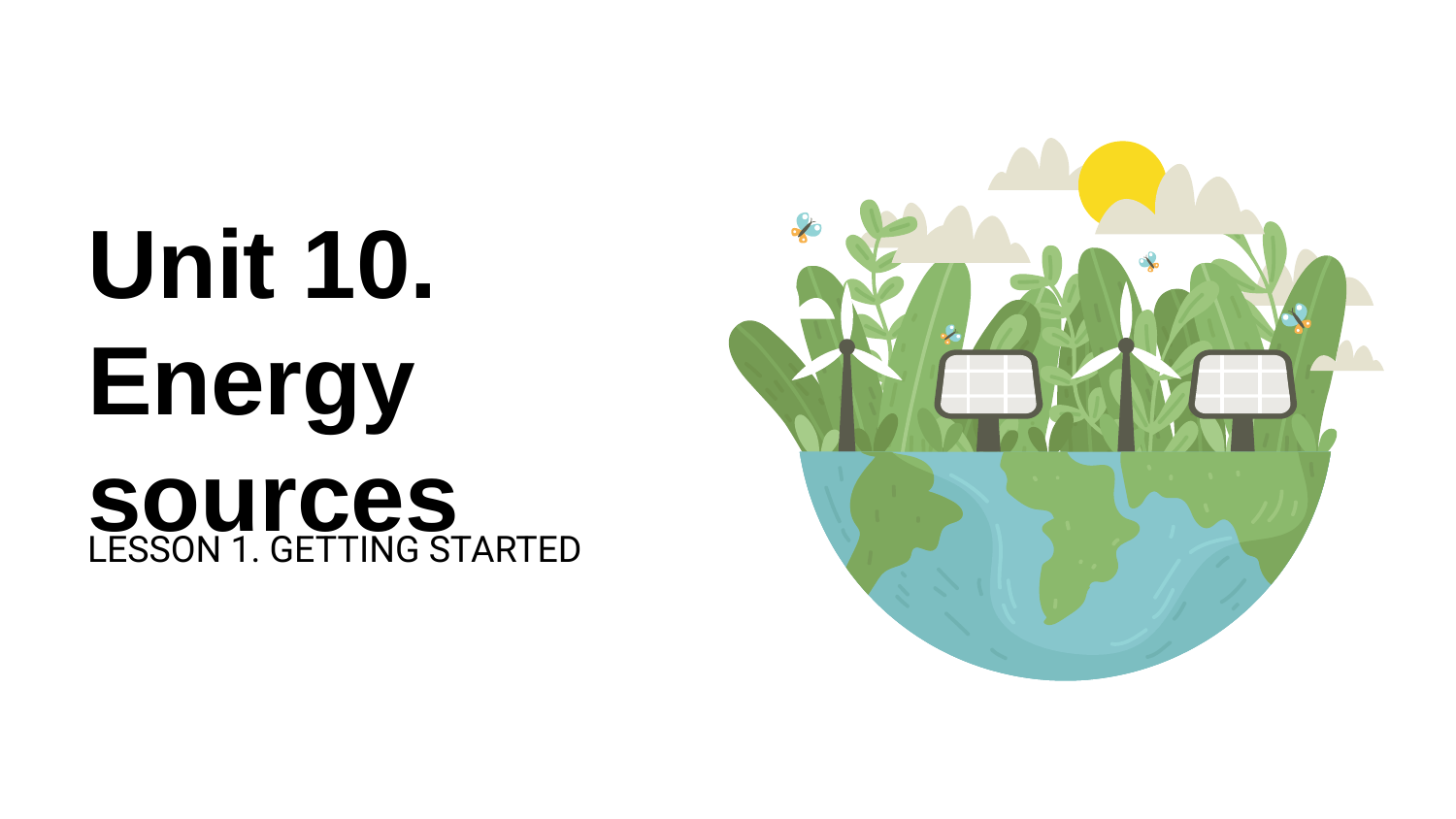

# Unit 10. Energy sources
LESSON 1. GETTING STARTED